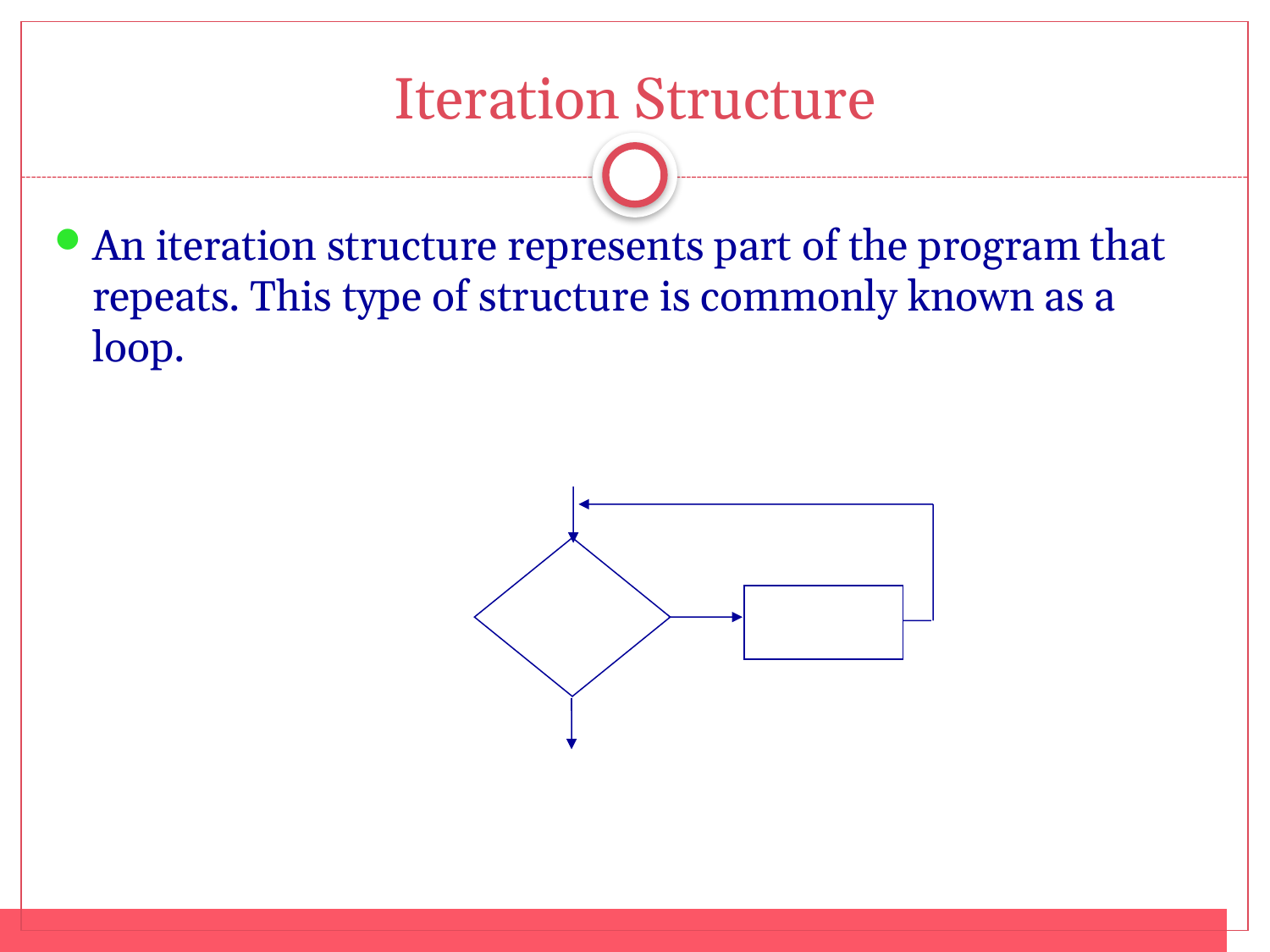

# Iteration Structure
An iteration structure represents part of the program that repeats. This type of structure is commonly known as a loop.